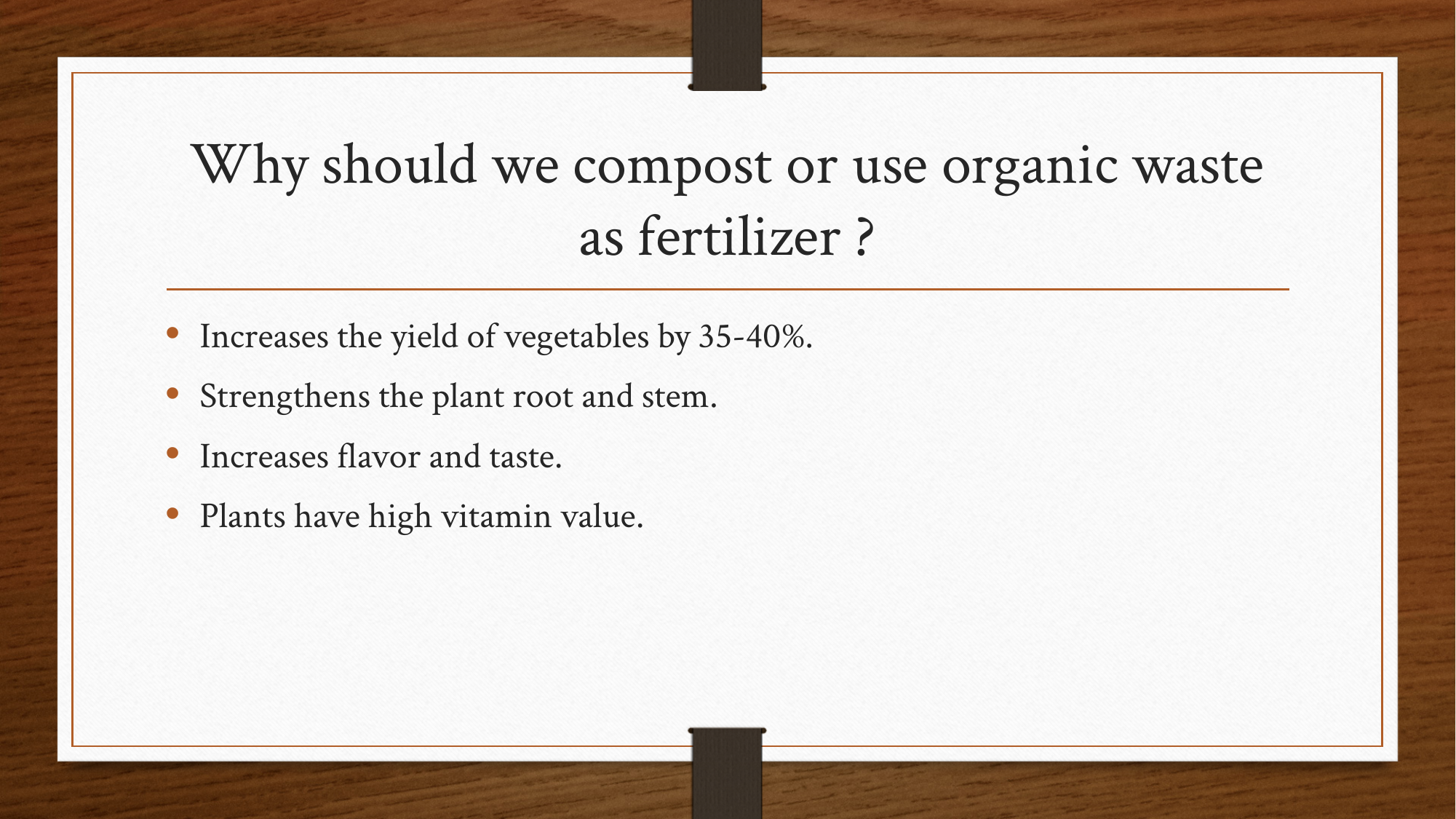

# Why should we compost or use organic waste as fertilizer ?
Increases the yield of vegetables by 35-40%.
Strengthens the plant root and stem.
Increases flavor and taste.
Plants have high vitamin value.